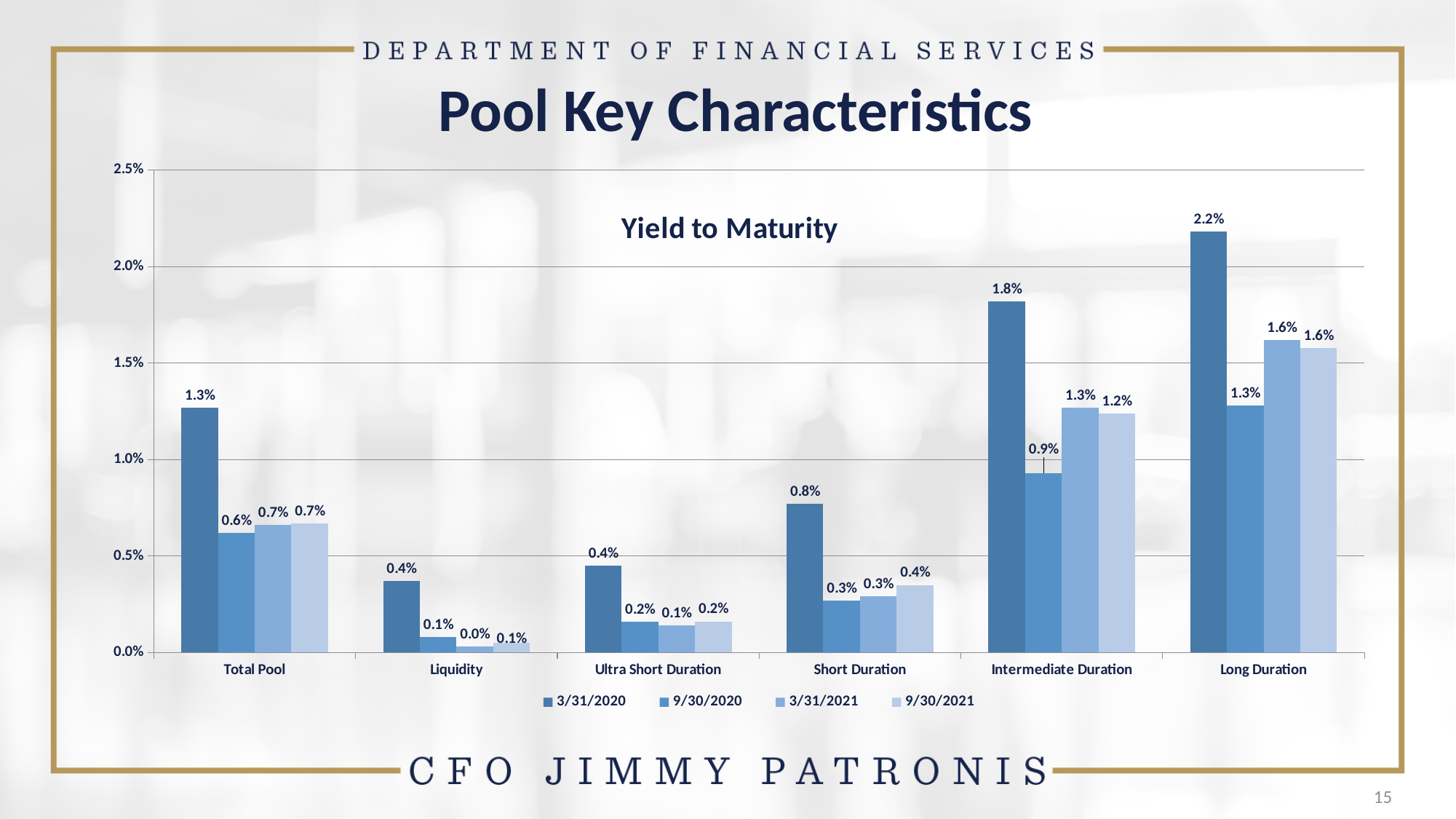

# Pool Key Characteristics

### Chart: Yield to Maturity

| Category | 3/31/2020 | 9/30/2020 | 3/31/2021 | 9/30/2021 |
|---|---|---|---|---|
| Total Pool | 0.0127 | 0.0062 | 0.0066 | 0.0067 |
| Liquidity | 0.0037 | 0.0008 | 0.0003 | 0.0005 |
| Ultra Short Duration | 0.0045 | 0.0016 | 0.0014 | 0.0016 |
| Short Duration | 0.0077 | 0.0027 | 0.0029 | 0.0035 |
| Intermediate Duration | 0.0182 | 0.0093 | 0.0127 | 0.0124 |
| Long Duration | 0.0218 | 0.0128 | 0.0162 | 0.0158 |
15